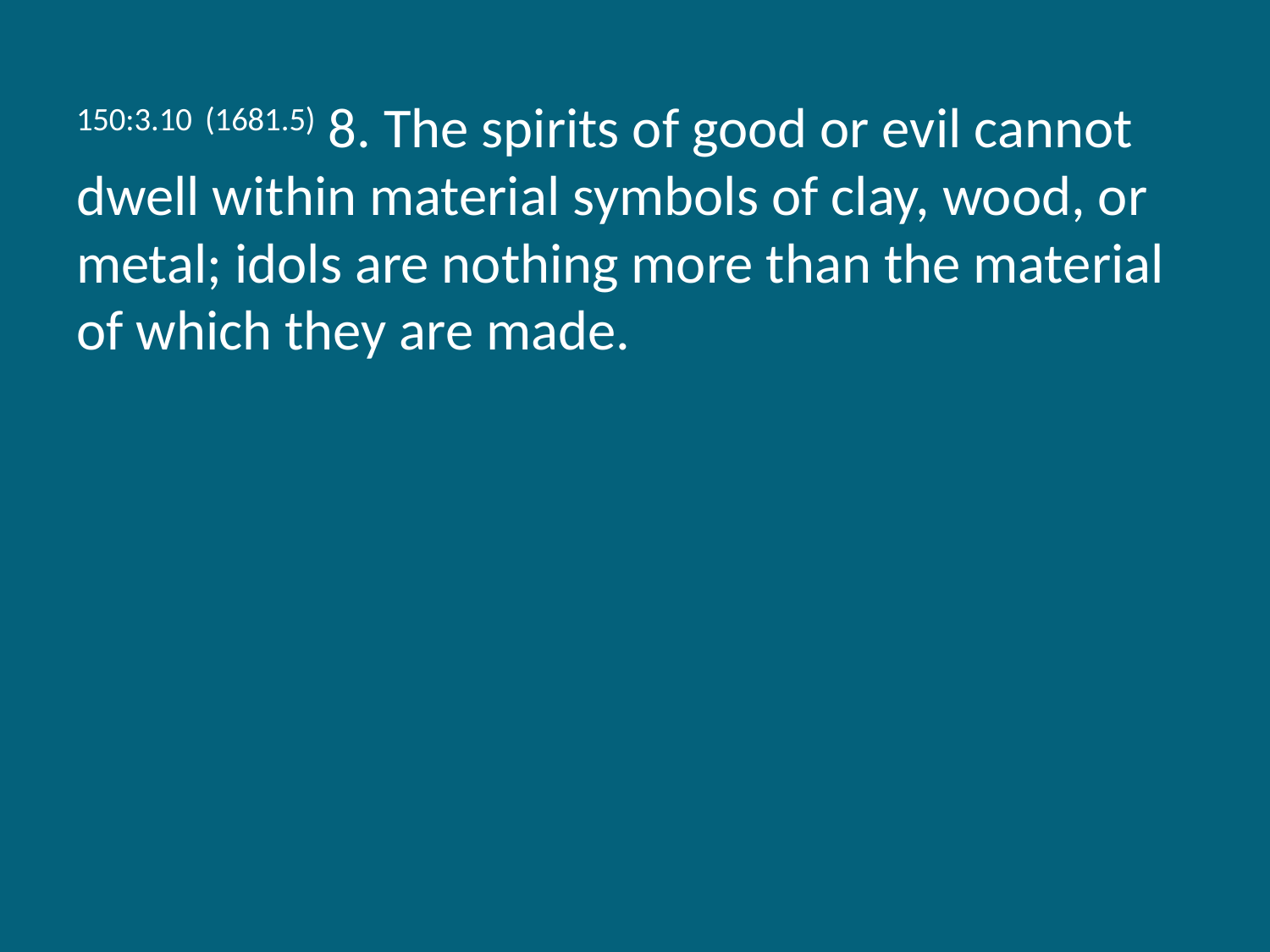

150:3.10 (1681.5) 8. The spirits of good or evil cannot dwell within material symbols of clay, wood, or metal; idols are nothing more than the material of which they are made.